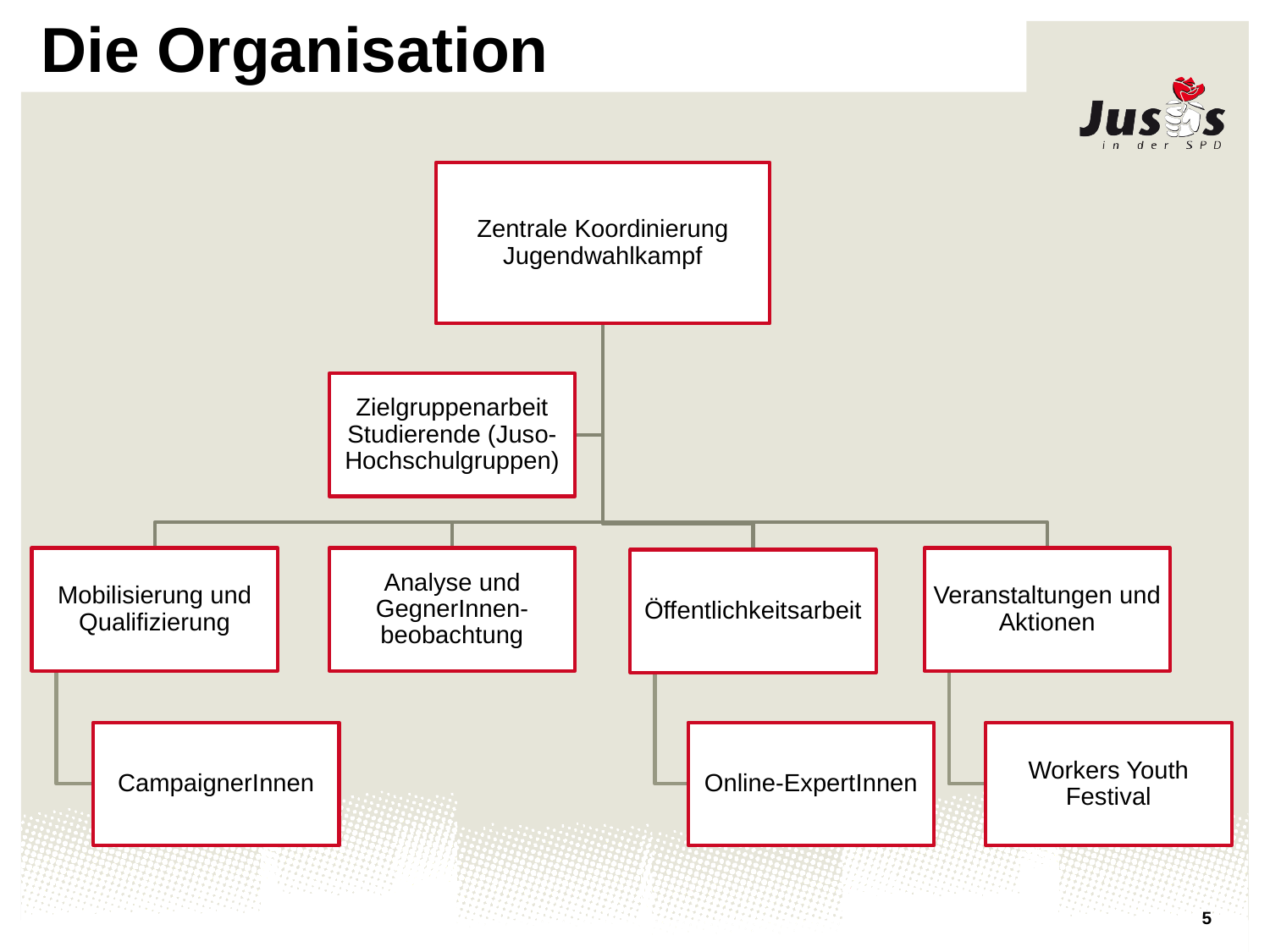

# Die Organisation

Zentrale Koordinierung Jugendwahlkampf
Mobilisierung und Qualifizierung
CampaignerInnen
Analyse und GegnerInnen-beobachtung
Öffentlichkeitsarbeit
Online-ExpertInnen
Veranstaltungen und Aktionen
Workers Youth Festival
Zielgruppenarbeit Studierende (Juso-Hochschulgruppen)
5